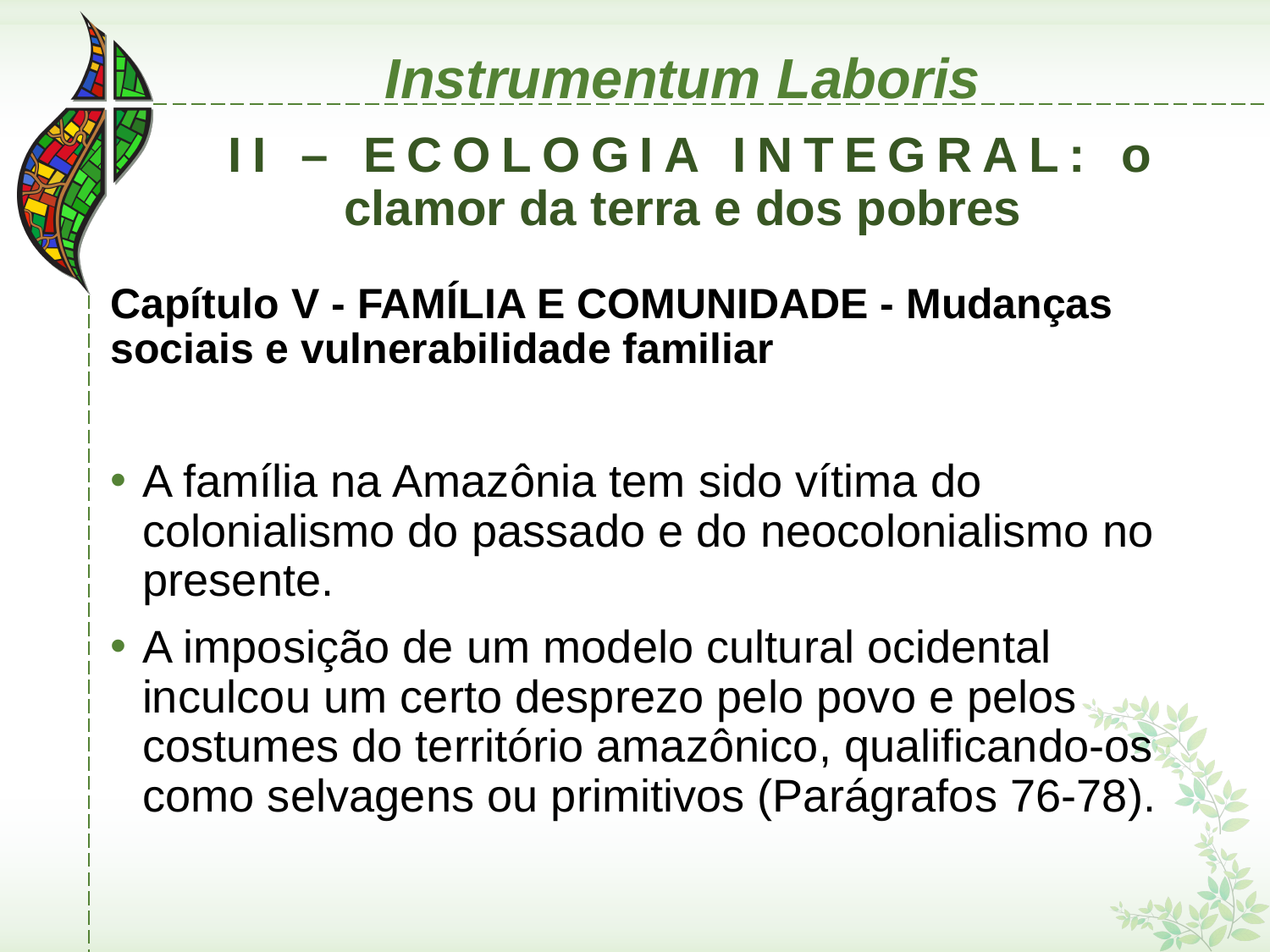

# Instrumentum Laboris
 II – ECOLOGIA INTEGRAL: o clamor da terra e dos pobres
Capítulo V - FAMÍLIA E COMUNIDADE - Mudanças sociais e vulnerabilidade familiar

A família na Amazônia tem sido vítima do colonialismo do passado e do neocolonialismo no presente.
A imposição de um modelo cultural ocidental inculcou um certo desprezo pelo povo e pelos costumes do território amazônico, qualificando-os como selvagens ou primitivos (Parágrafos 76-78).